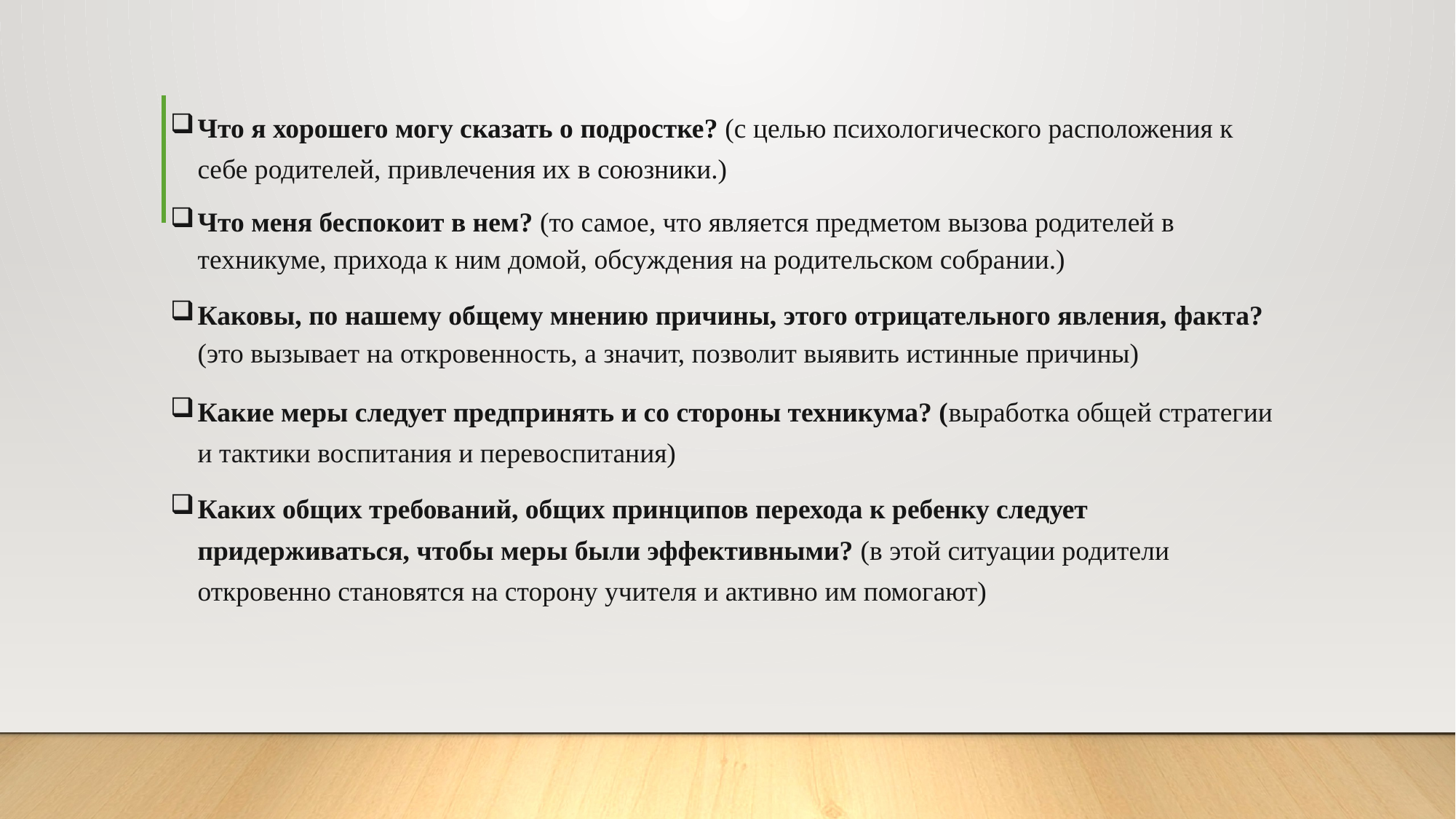

Что я хорошего могу сказать о подростке? (с целью психологического расположения к себе родителей, привлечения их в союзники.)
Что меня беспокоит в нем? (то самое, что является предметом вызова родителей в техникуме, прихода к ним домой, обсуждения на родительском собрании.)
Каковы, по нашему общему мнению причины, этого отрицательного явления, факта? (это вызывает на откровенность, а значит, позволит выявить истинные причины)
Какие меры следует предпринять и со стороны техникума? (выработка общей стратегии и тактики воспитания и перевоспитания)
Каких общих требований, общих принципов перехода к ребенку следует придерживаться, чтобы меры были эффективными? (в этой ситуации родители откровенно становятся на сторону учителя и активно им помогают)